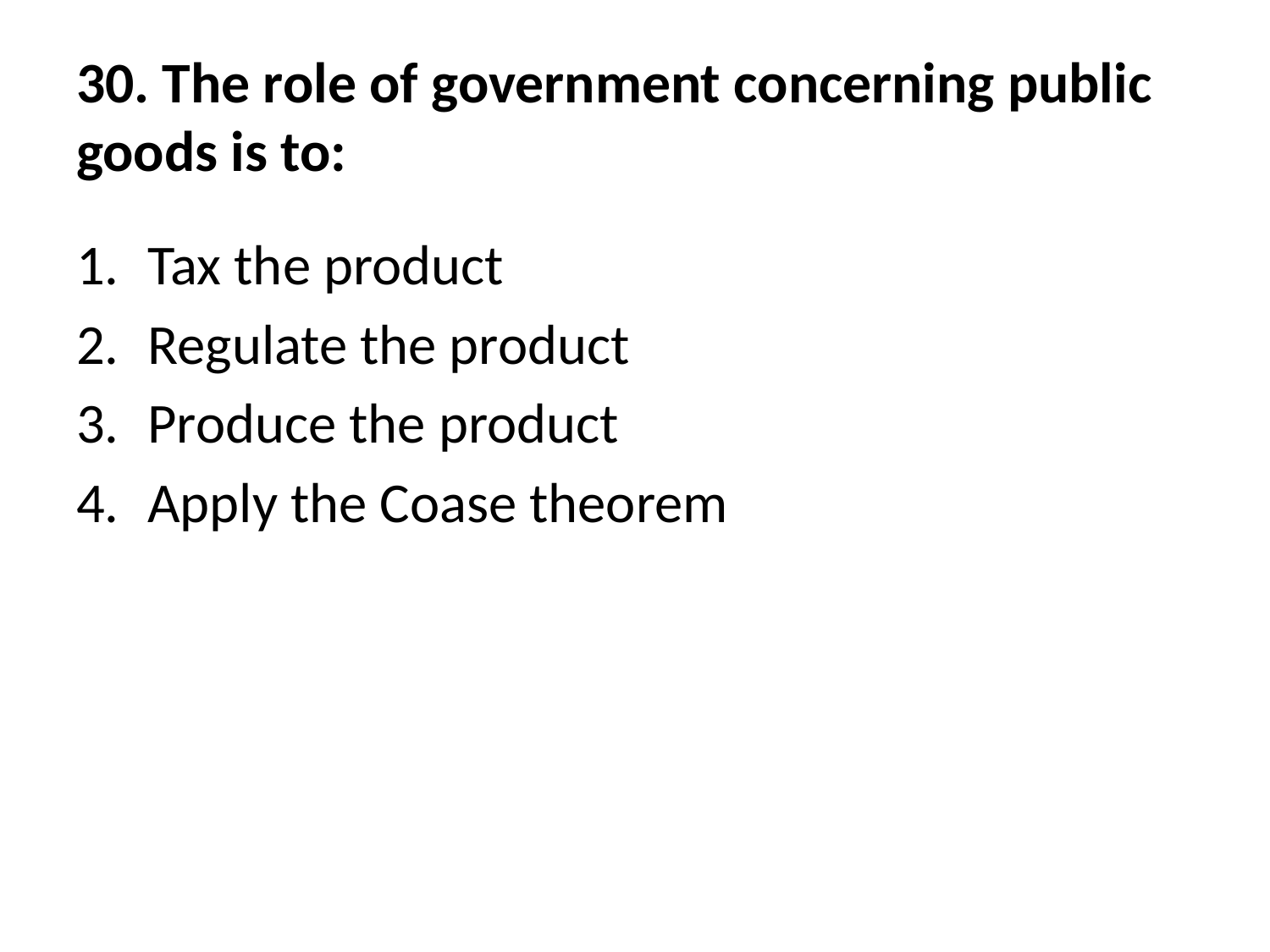

# 30. The role of government concerning public goods is to:
Tax the product
Regulate the product
Produce the product
Apply the Coase theorem